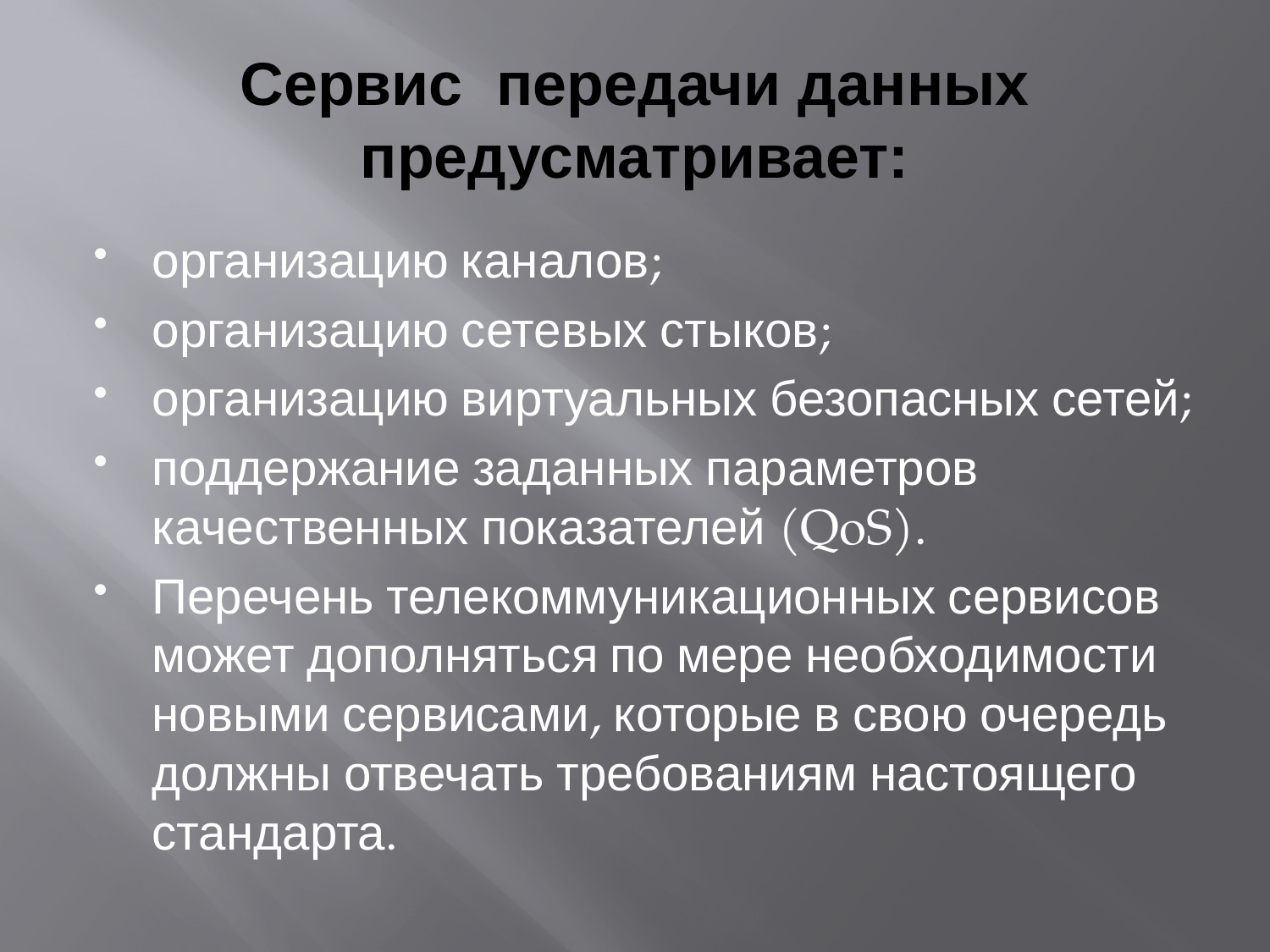

# Сервис  передачи данных предусматривает:
организацию каналов;
организацию сетевых стыков;
организацию виртуальных безопасных сетей;
поддержание заданных параметров качественных показателей (QoS).
Перечень телекоммуникационных сервисов может дополняться по мере необходимости новыми сервисами, которые в свою очередь должны отвечать требованиям настоящего стандарта.